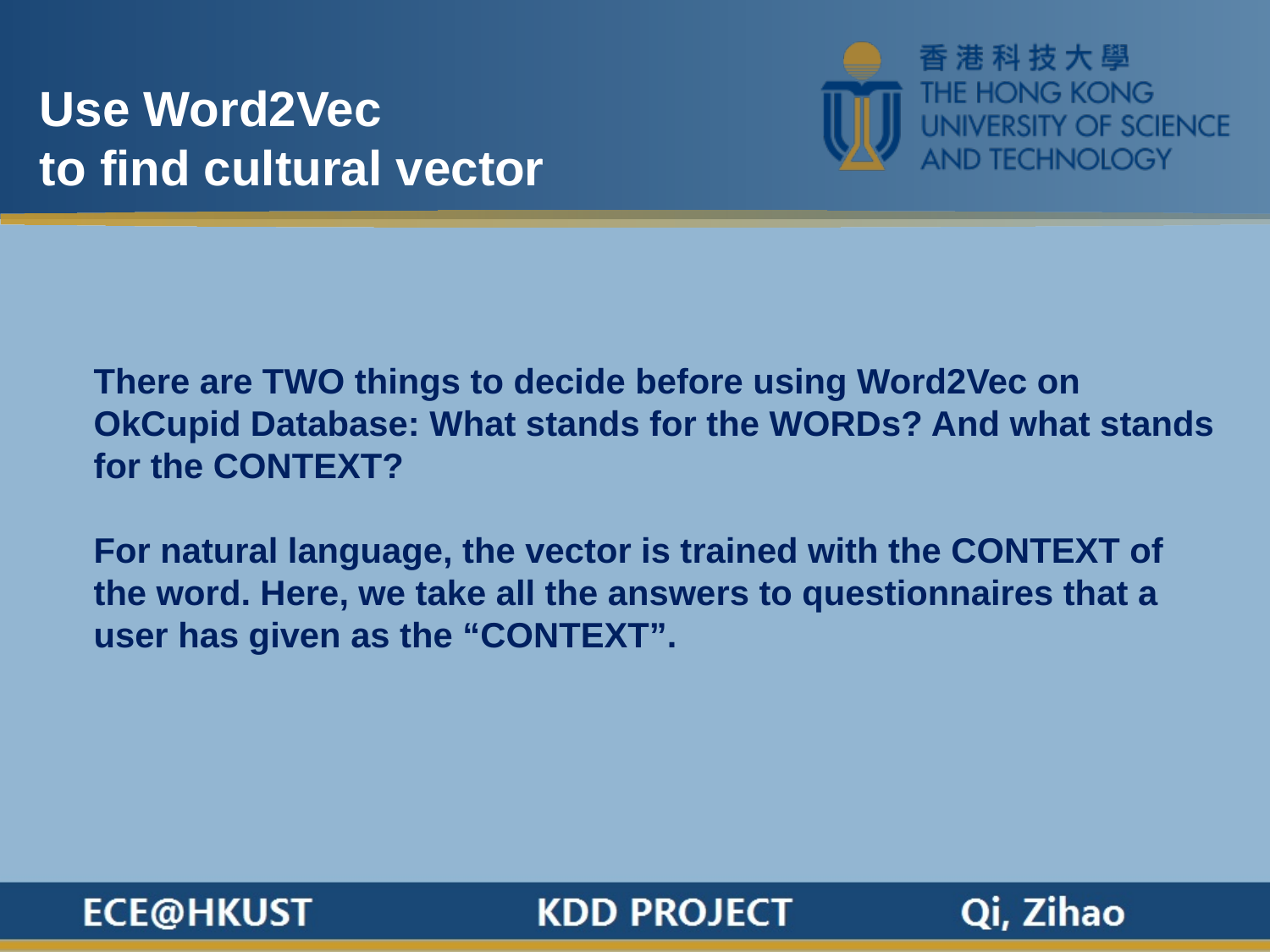

Use Word2Vec
to find cultural vector
There are TWO things to decide before using Word2Vec on OkCupid Database: What stands for the WORDs? And what stands for the CONTEXT?

For natural language, the vector is trained with the CONTEXT of the word. Here, we take all the answers to questionnaires that a user has given as the “CONTEXT”.